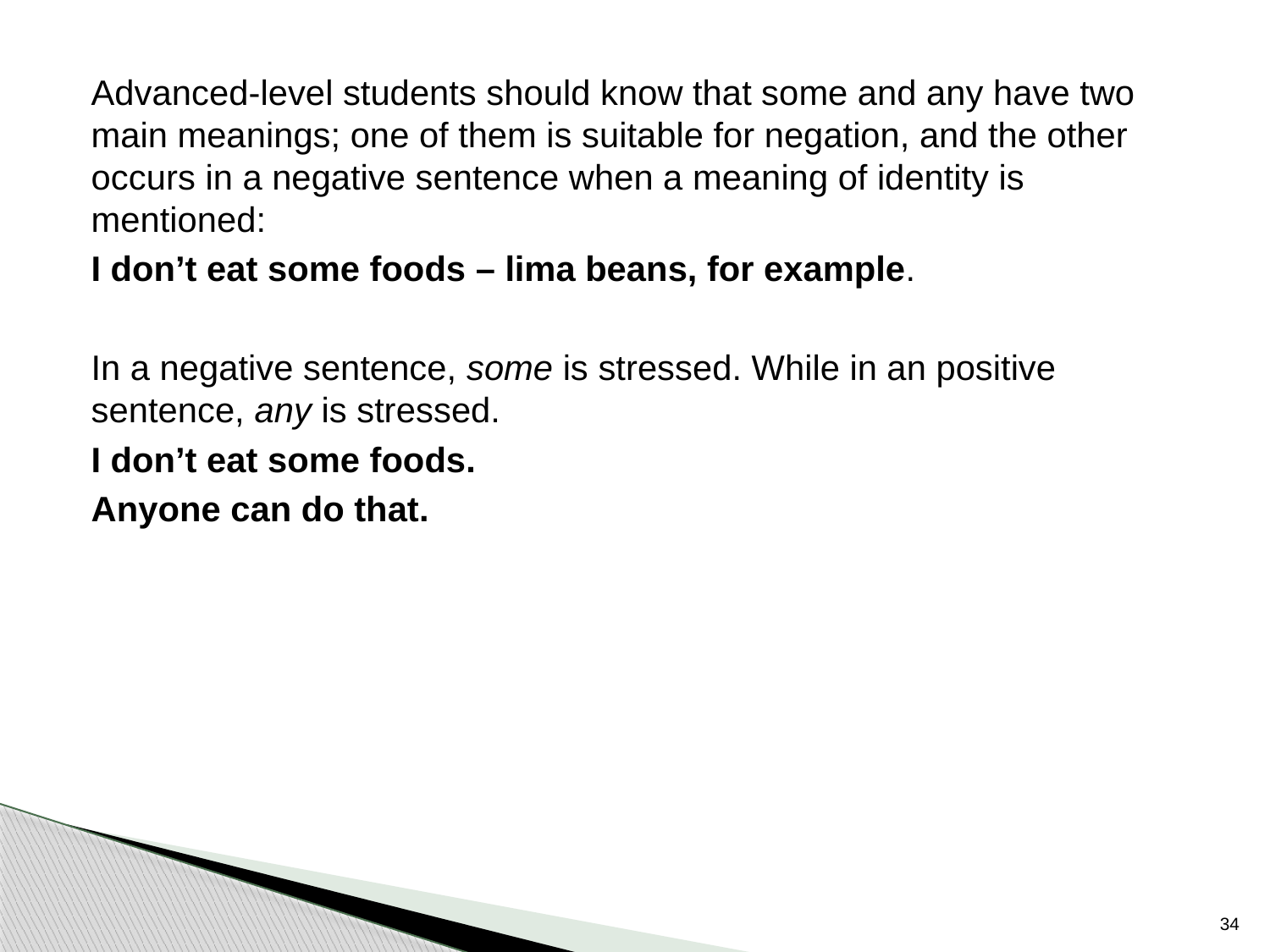

Advanced-level students should know that some and any have two main meanings; one of them is suitable for negation, and the other occurs in a negative sentence when a meaning of identity is mentioned:
I don’t eat some foods – lima beans, for example.

In a negative sentence, some is stressed. While in an positive sentence, any is stressed.
I don’t eat some foods.
Anyone can do that.
34